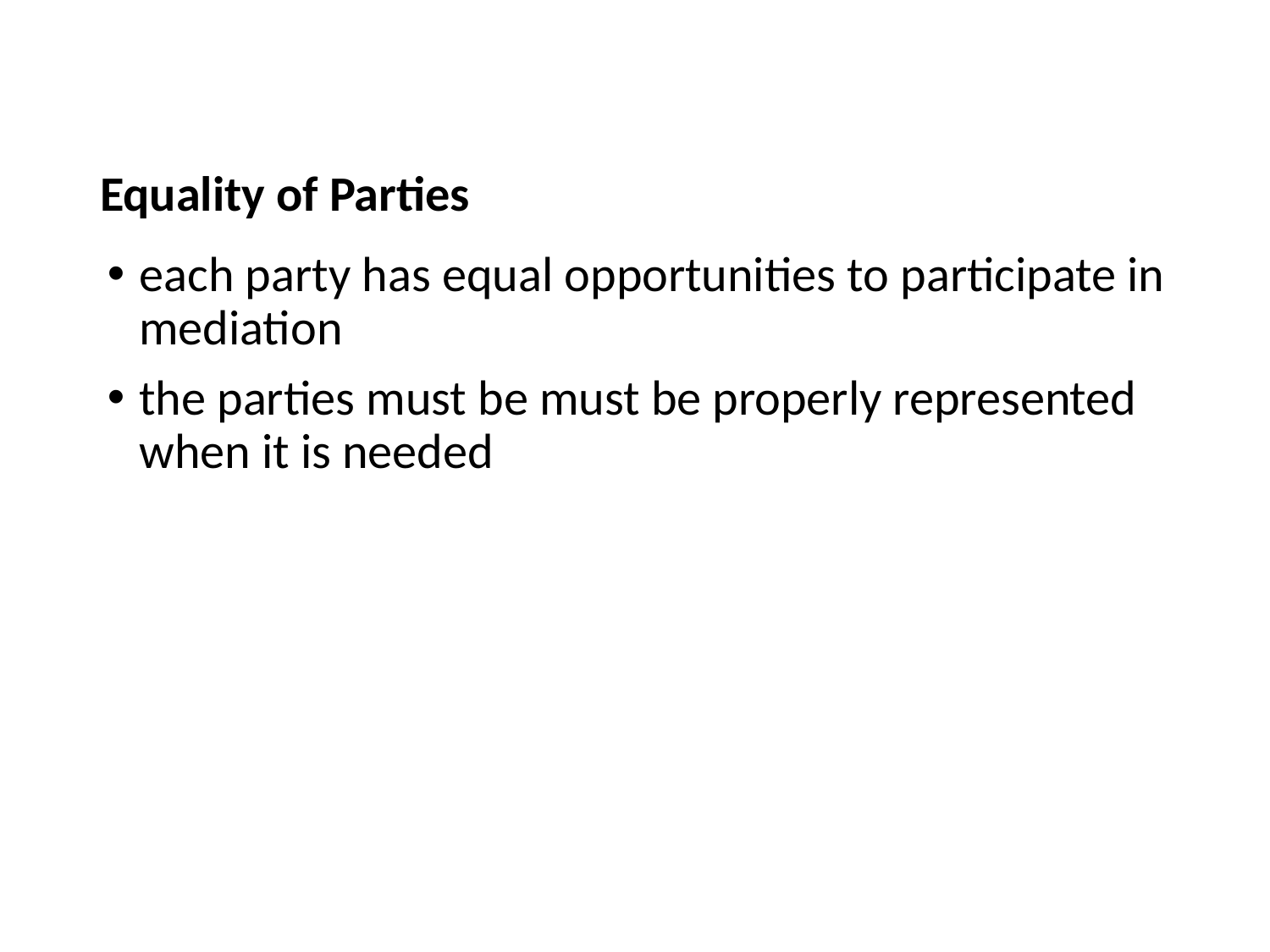

#
Equality of Parties
each party has equal opportunities to participate in mediation
the parties must be must be properly represented when it is needed